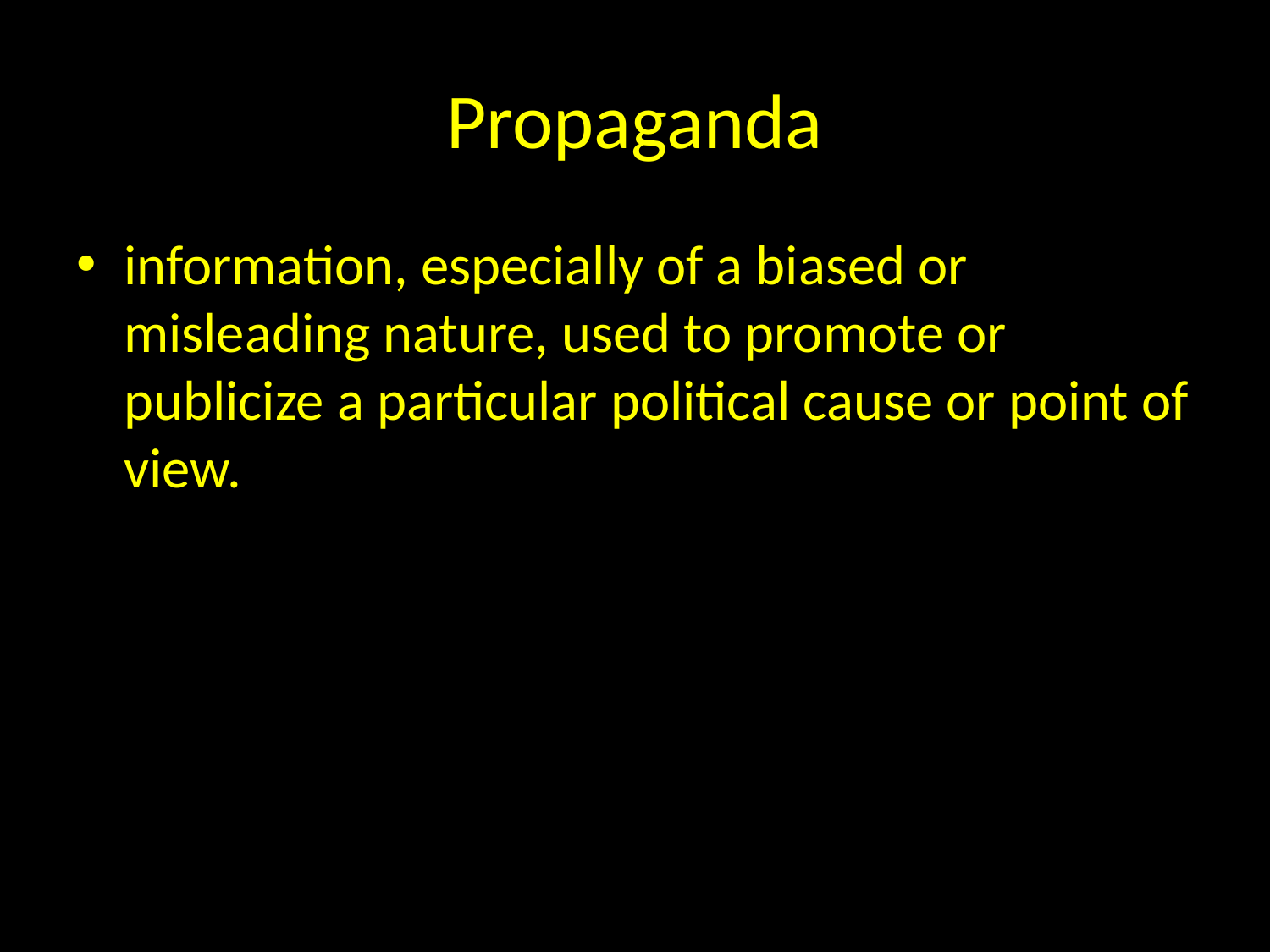

# Propaganda
information, especially of a biased or misleading nature, used to promote or publicize a particular political cause or point of view.